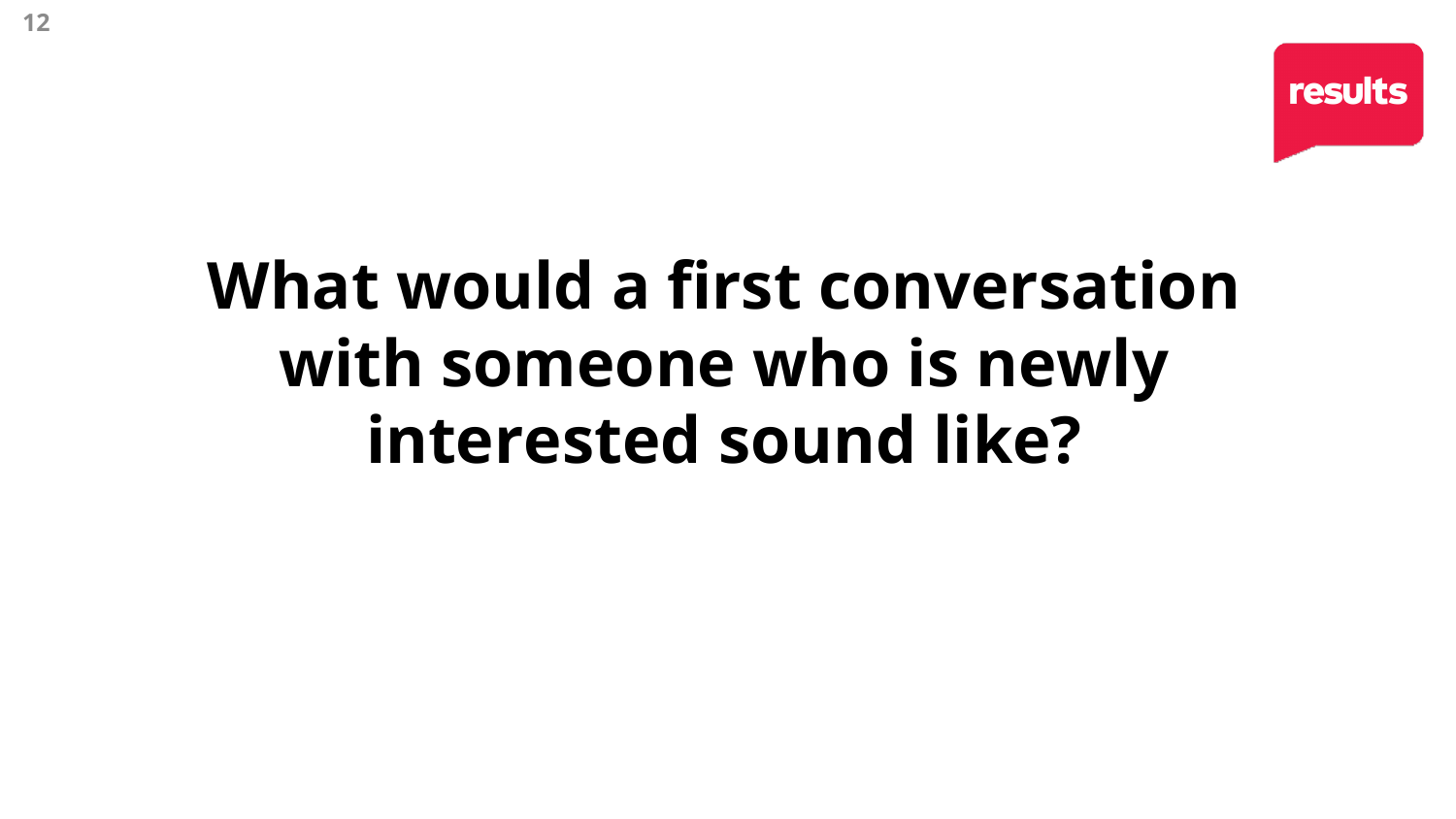

12
# What would a first conversation with someone who is newly interested sound like?